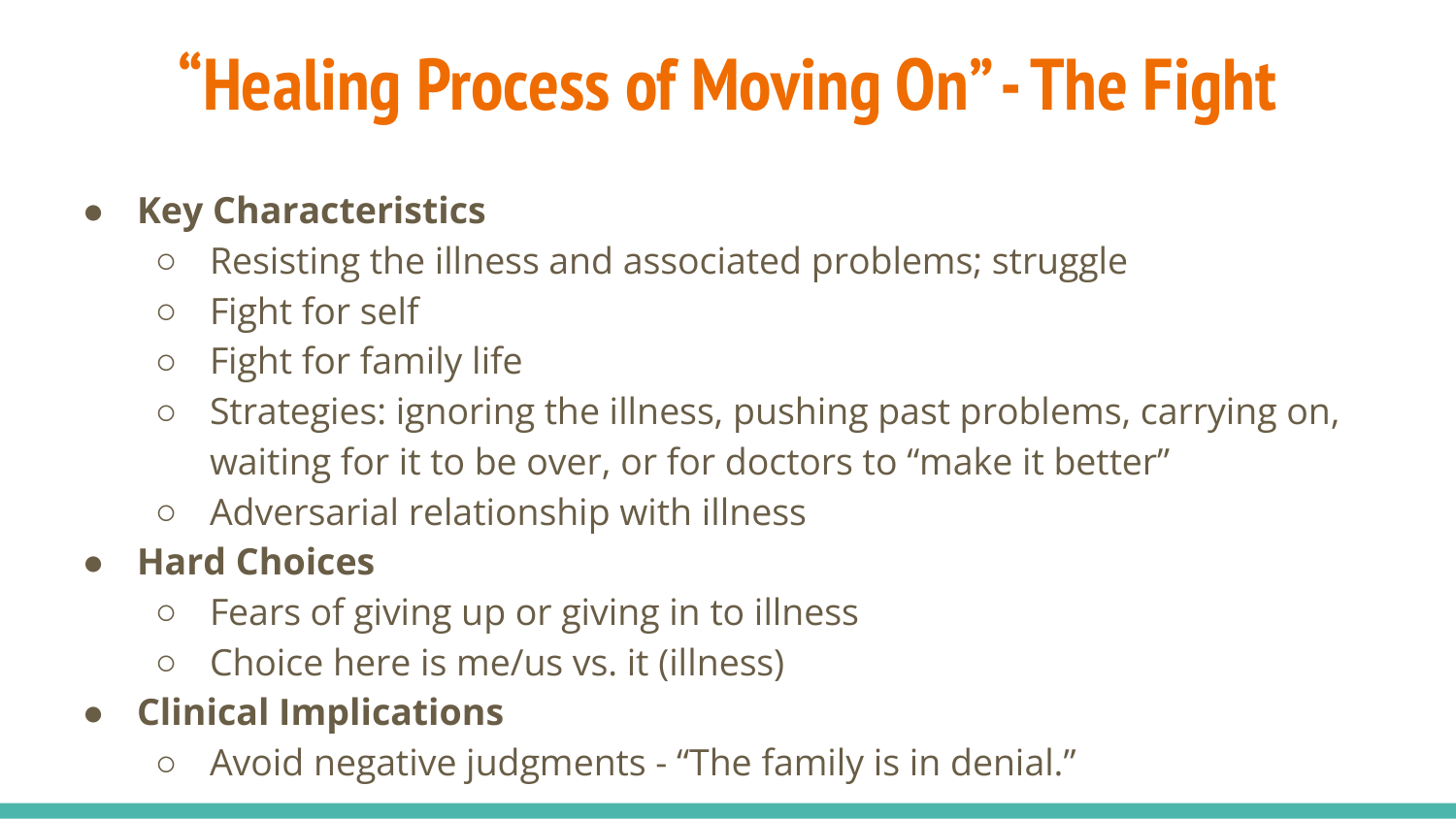

# “Healing Process of Moving On” - The Fight
Key Characteristics
Resisting the illness and associated problems; struggle
Fight for self
Fight for family life
Strategies: ignoring the illness, pushing past problems, carrying on, waiting for it to be over, or for doctors to “make it better”
Adversarial relationship with illness
Hard Choices
Fears of giving up or giving in to illness
Choice here is me/us vs. it (illness)
Clinical Implications
Avoid negative judgments - “The family is in denial.”